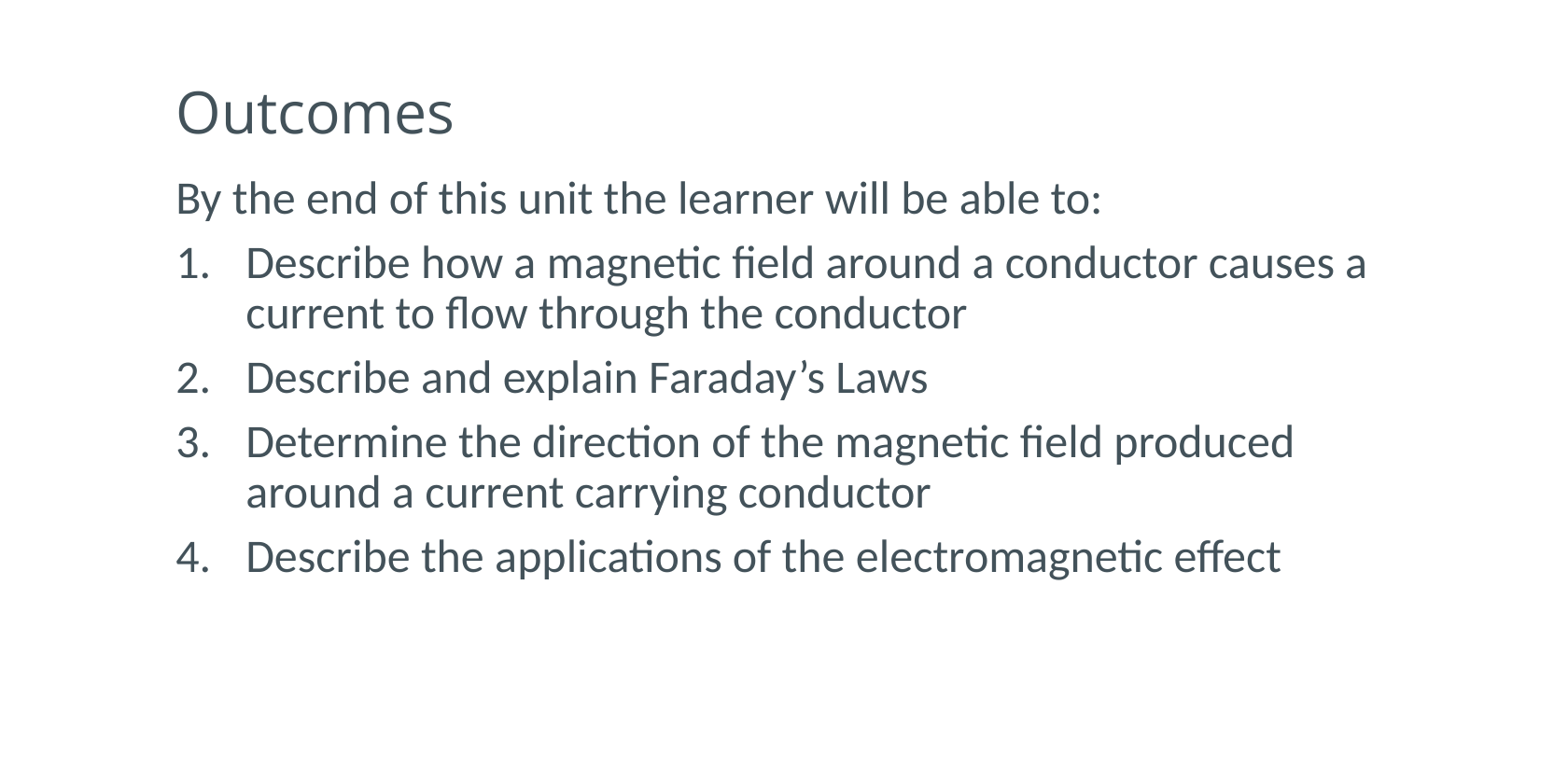

# Outcomes
By the end of this unit the learner will be able to:
Describe how a magnetic field around a conductor causes a current to flow through the conductor
Describe and explain Faraday’s Laws
Determine the direction of the magnetic field produced around a current carrying conductor
Describe the applications of the electromagnetic effect